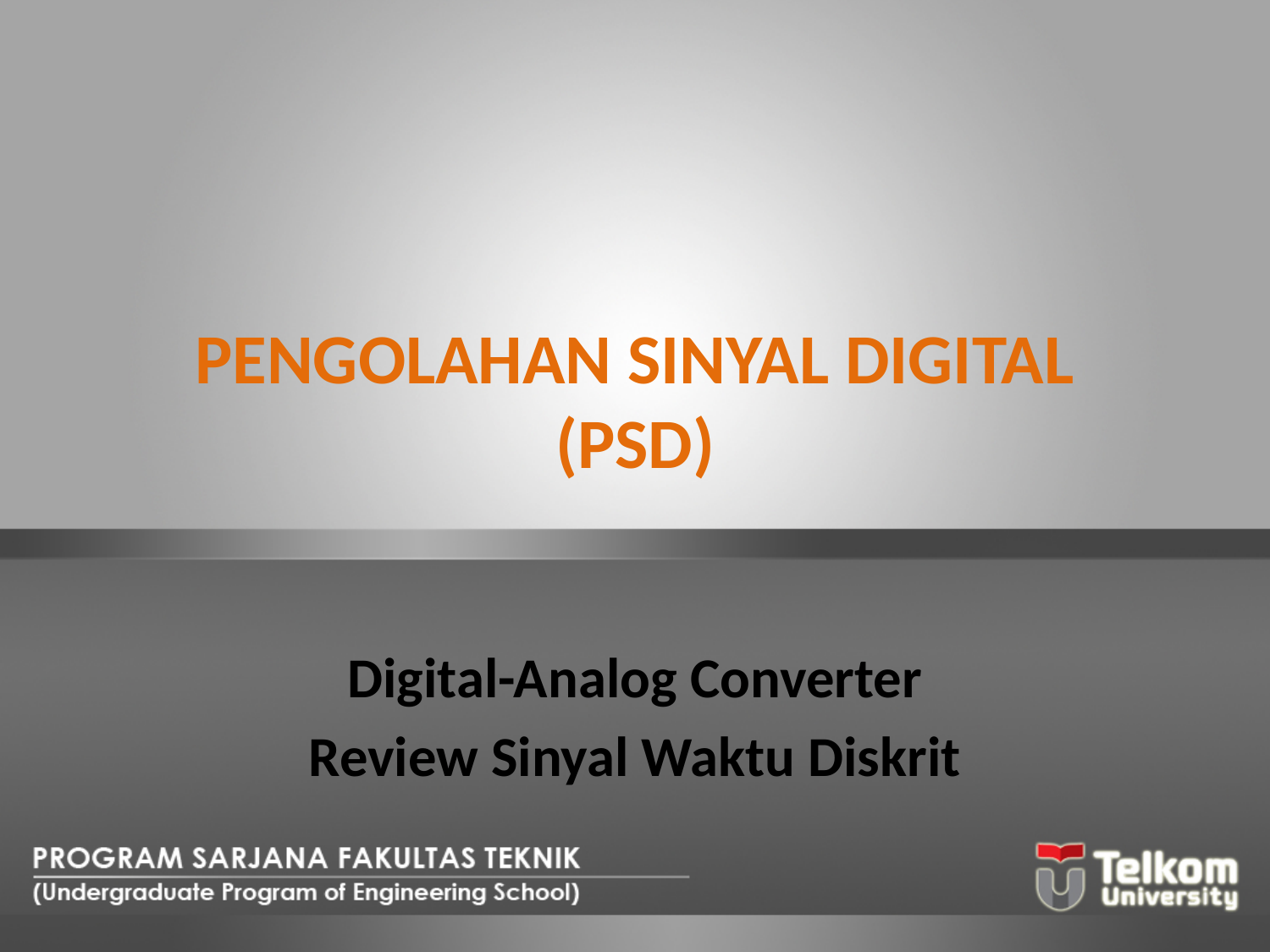

# PENGOLAHAN SINYAL DIGITAL (PSD)
Digital-Analog Converter
Review Sinyal Waktu Diskrit